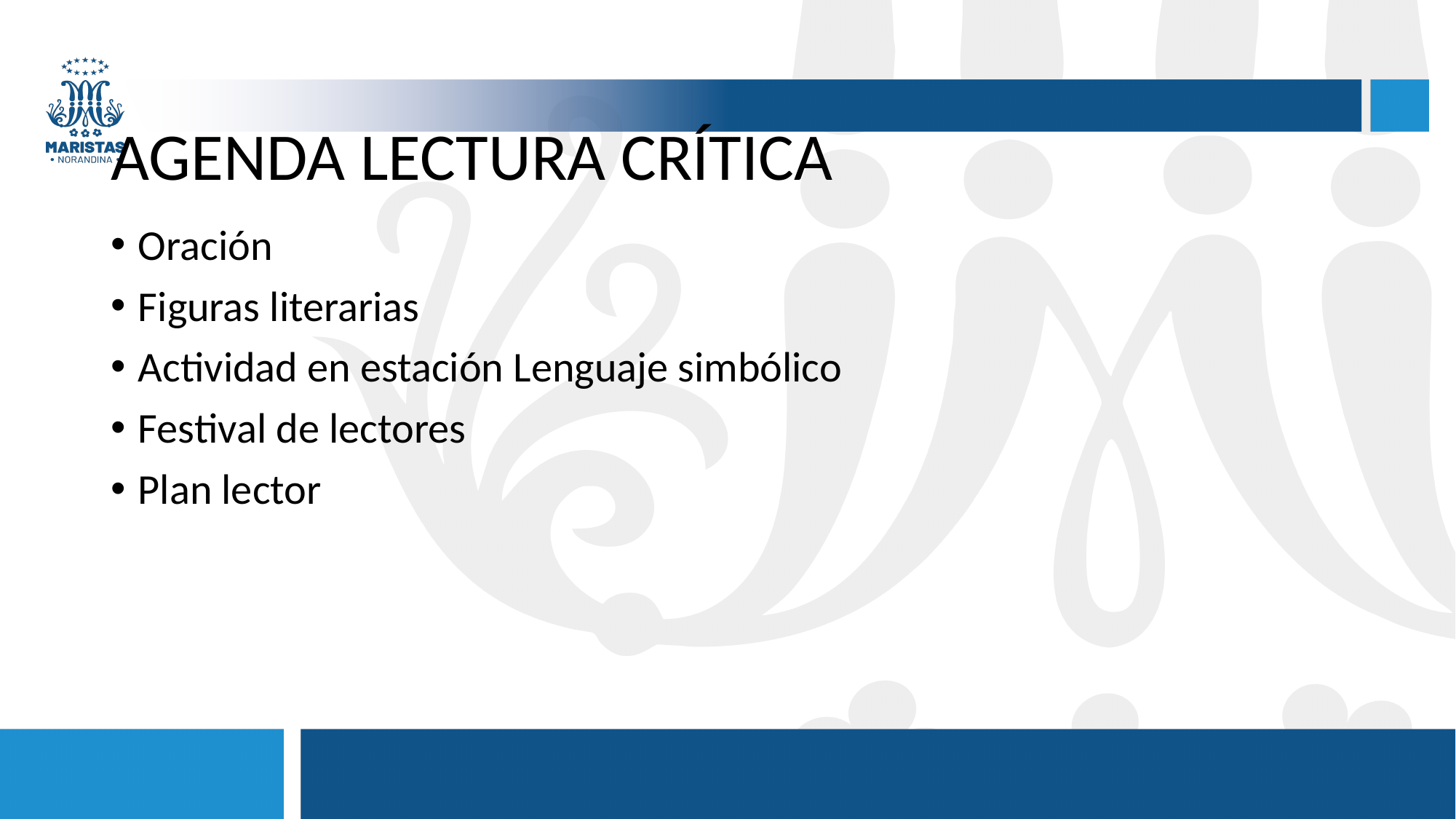

# AGENDA LECTURA CRÍTICA
Oración
Figuras literarias
Actividad en estación Lenguaje simbólico
Festival de lectores
Plan lector